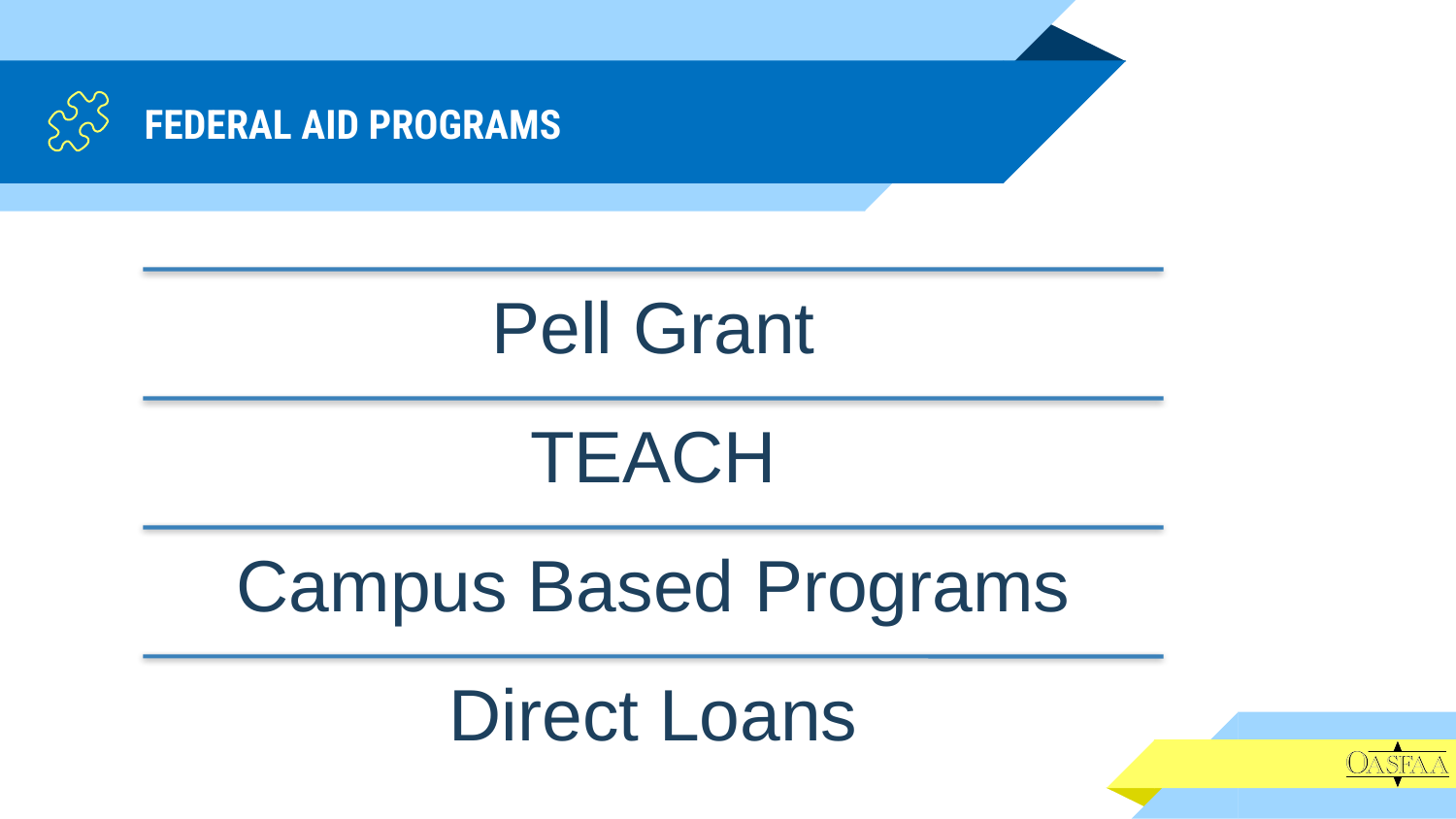

# FEDERAL AID PROGRAMS

Pell Grant
TEACH
Campus Based Programs
Direct Loans